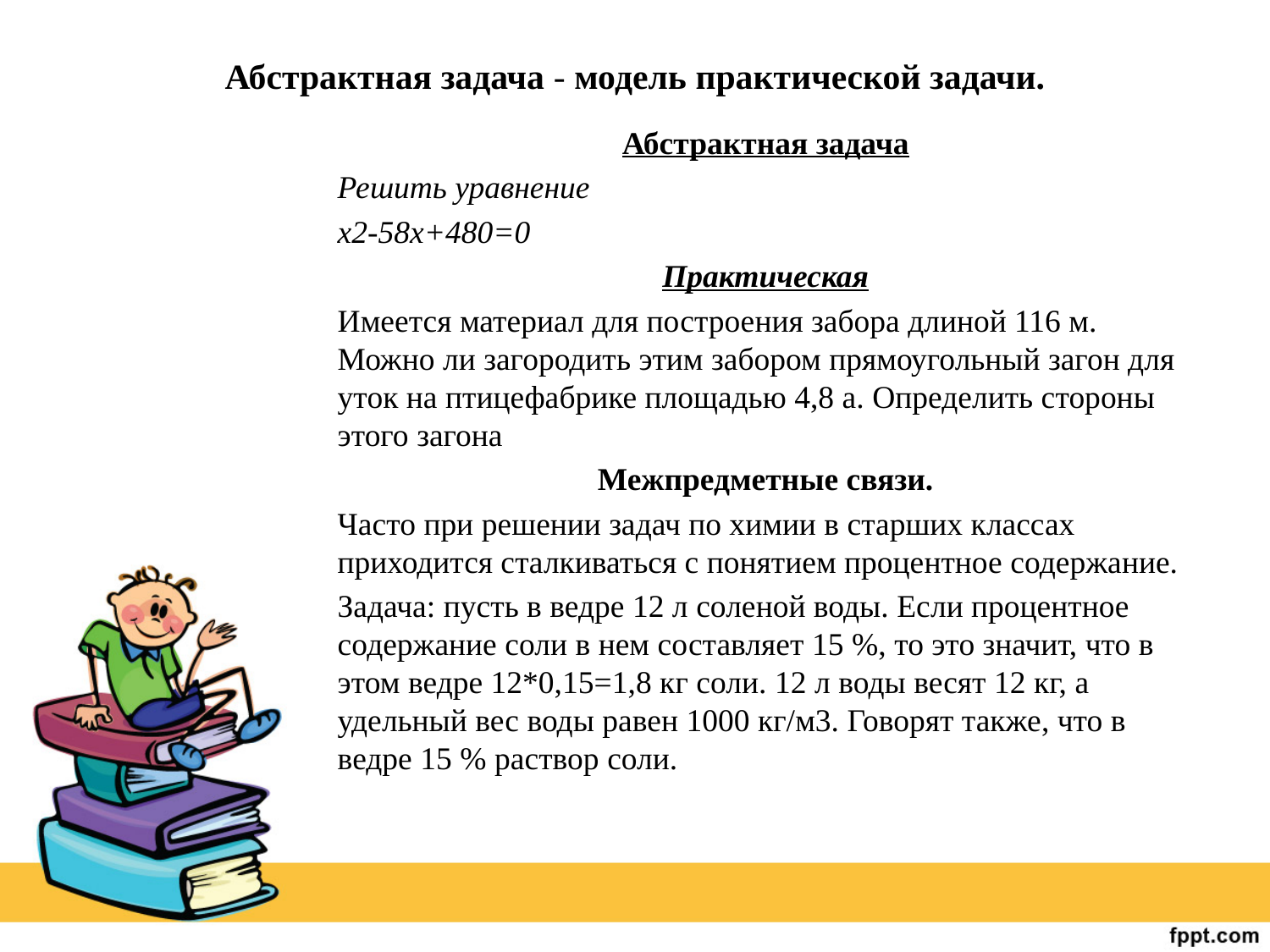

# Абстрактная задача - модель практической задачи.
Абстрактная задача
Решить уравнение
x2-58x+480=0
Практическая
Имеется материал для построения забора длиной 116 м. Можно ли загородить этим забором прямоугольный загон для уток на птицефабрике площадью 4,8 а. Определить стороны этого загона
Межпредметные связи.
Часто при решении задач по химии в старших классах приходится сталкиваться с понятием процентное содержание.
Задача: пусть в ведре 12 л соленой воды. Если процентное содержание соли в нем составляет 15 %, то это значит, что в этом ведре 12*0,15=1,8 кг соли. 12 л воды весят 12 кг, а удельный вес воды равен 1000 кг/м3. Говорят также, что в ведре 15 % раствор соли.